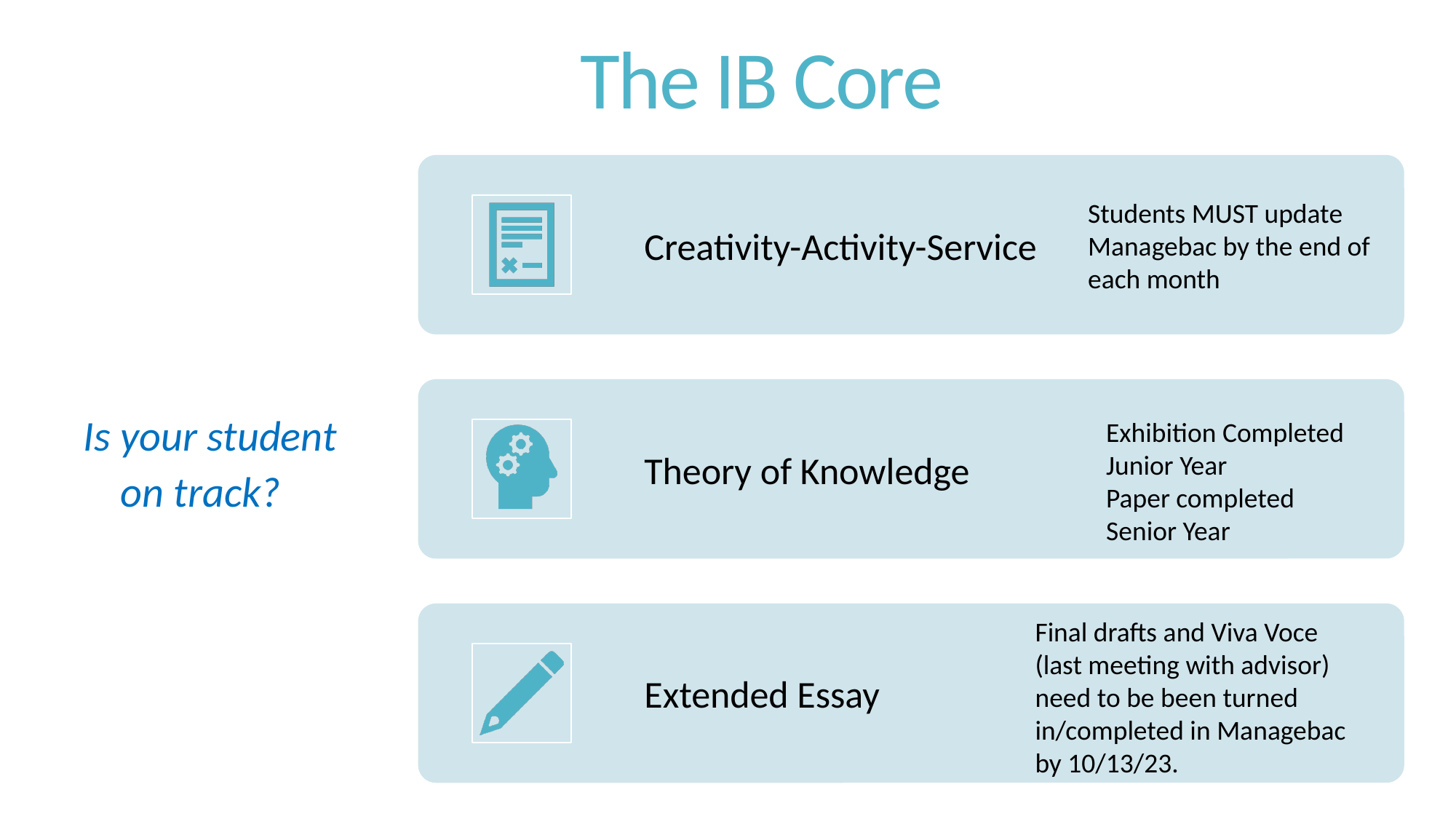

# The IB Core
Creativity-Activity-Service
Students MUST update Managebac by the end of each month
Theory of Knowledge
Extended Essay
 Is your student on track?
Exhibition Completed Junior Year
Paper completed Senior Year
Final drafts and Viva Voce (last meeting with advisor) need to be been turned in/completed in Managebac by 10/13/23.